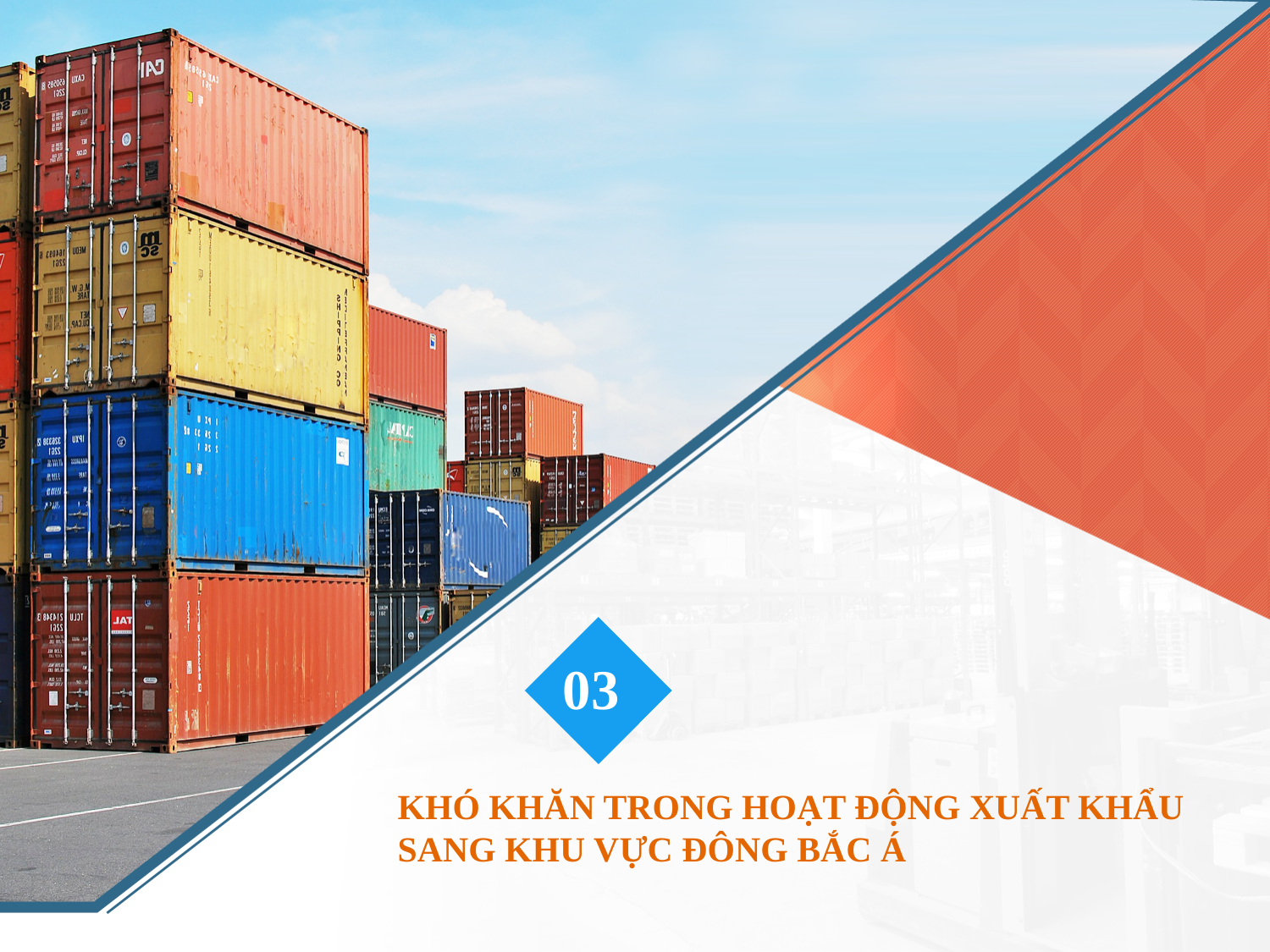

03
KHÓ KHĂN TRONG HOẠT ĐỘNG XUẤT KHẨU SANG KHU VỰC ĐÔNG BẮC Á